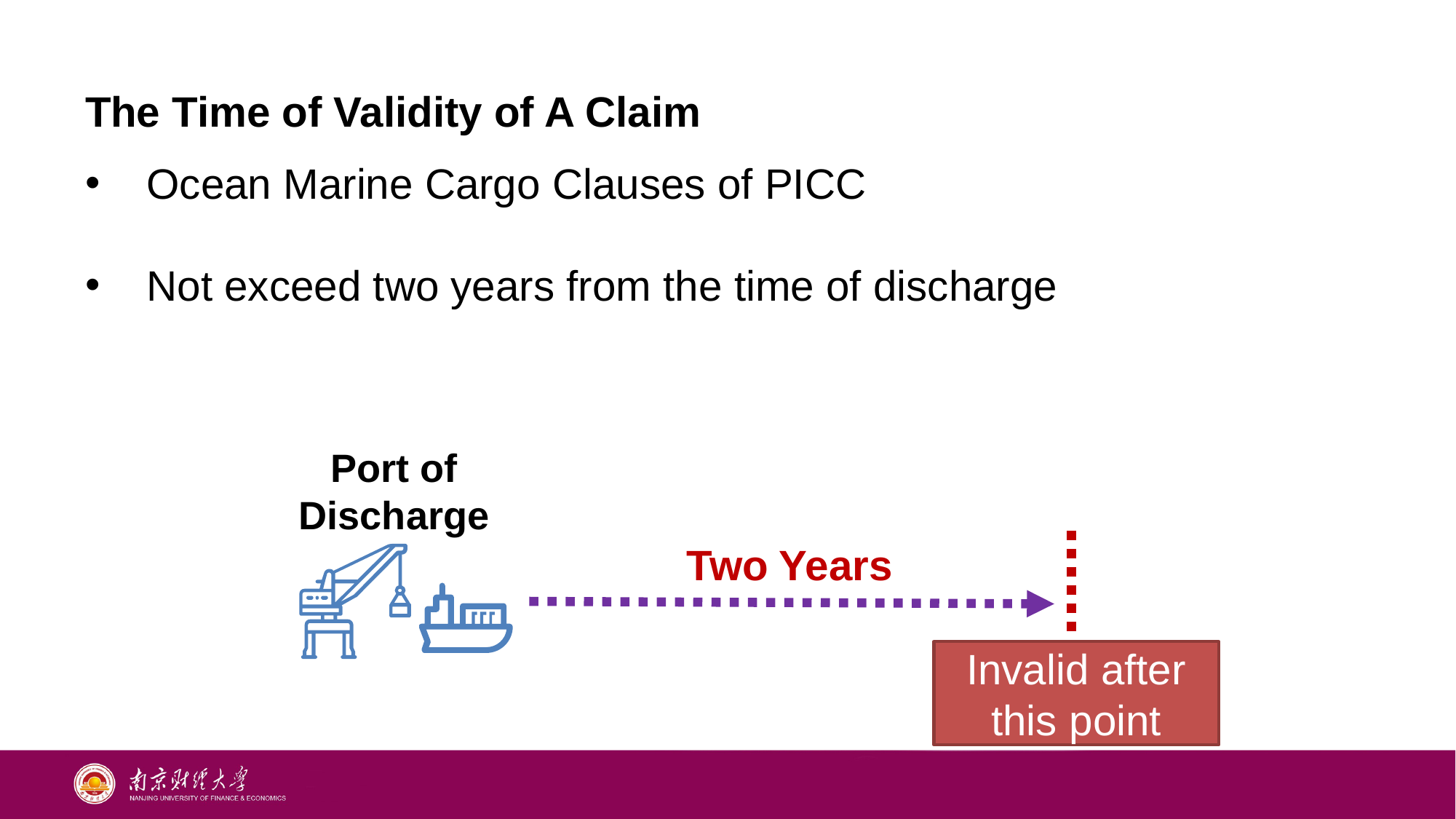

The Time of Validity of A Claim
Ocean Marine Cargo Clauses of PICC

Not exceed two years from the time of discharge
Port of Discharge
Two Years

Invalid after this point
17